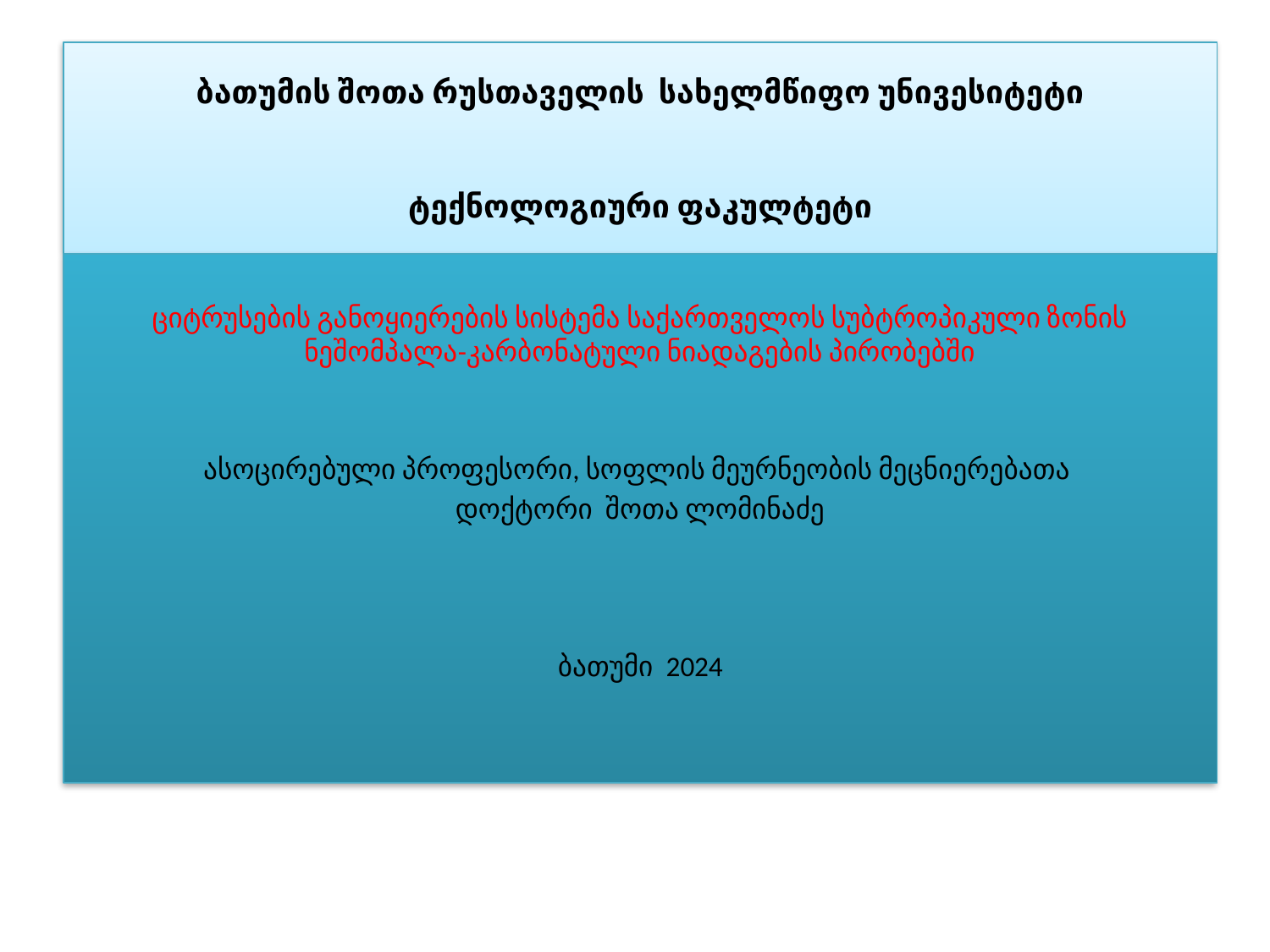

# ბათუმის შოთა რუსთაველის  სახელმწიფო უნივესიტეტი ტექნოლოგიური ფაკულტეტი

ციტრუსების განოყიერების სისტემა საქართველოს სუბტროპიკული ზონის ნეშომპალა-კარბონატული ნიადაგების პირობებში

ასოცირებული პროფესორი, სოფლის მეურნეობის მეცნიერებათა
დოქტორი  შოთა ლომინაძე

ბათუმი  2024